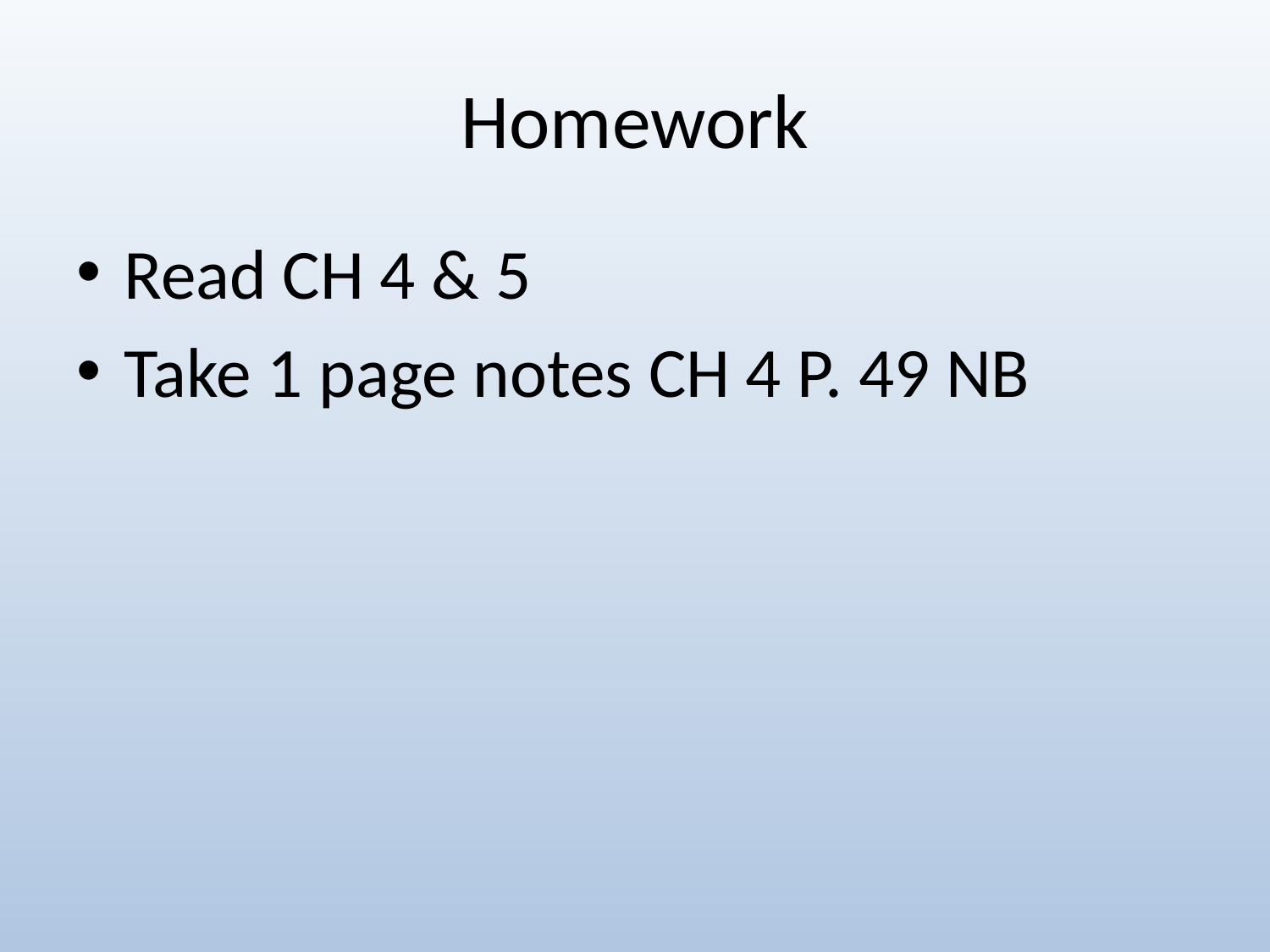

# Homework
Read CH 4 & 5
Take 1 page notes CH 4 P. 49 NB